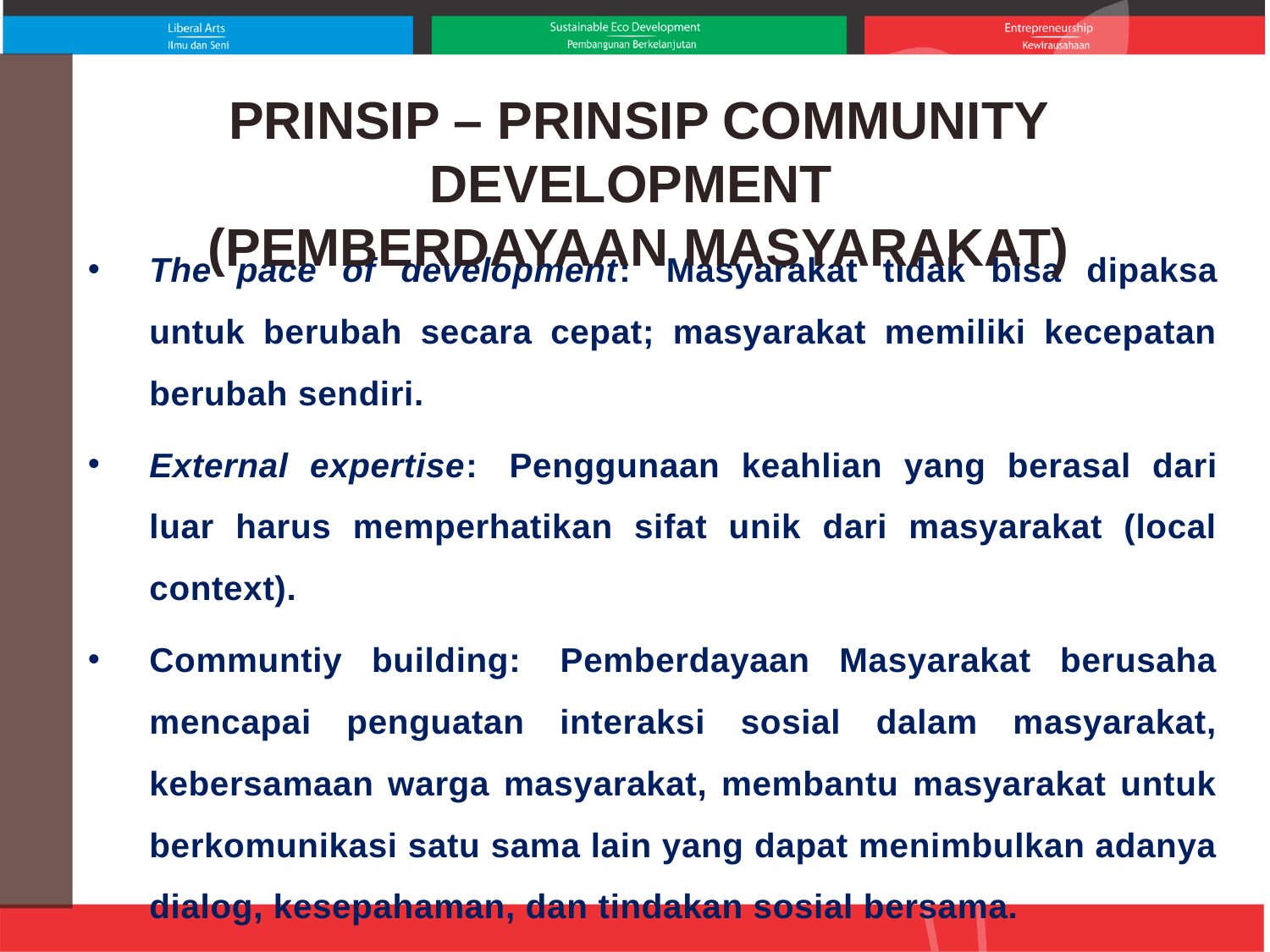

PRINSIP – PRINSIP COMMUNITY DEVELOPMENT
(PEMBERDAYAAN MASYARAKAT)
The pace of development:  Masyarakat tidak bisa dipaksa untuk berubah secara cepat; masyarakat memiliki kecepatan berubah sendiri.
External expertise:  Penggunaan keahlian yang berasal dari luar harus memperhatikan sifat unik dari masyarakat (local context).
Communtiy building:  Pemberdayaan Masyarakat berusaha mencapai penguatan interaksi sosial dalam masyarakat, kebersamaan warga masyarakat, membantu masyarakat untuk berkomunikasi satu sama lain yang dapat menimbulkan adanya dialog, kesepahaman, dan tindakan sosial bersama.